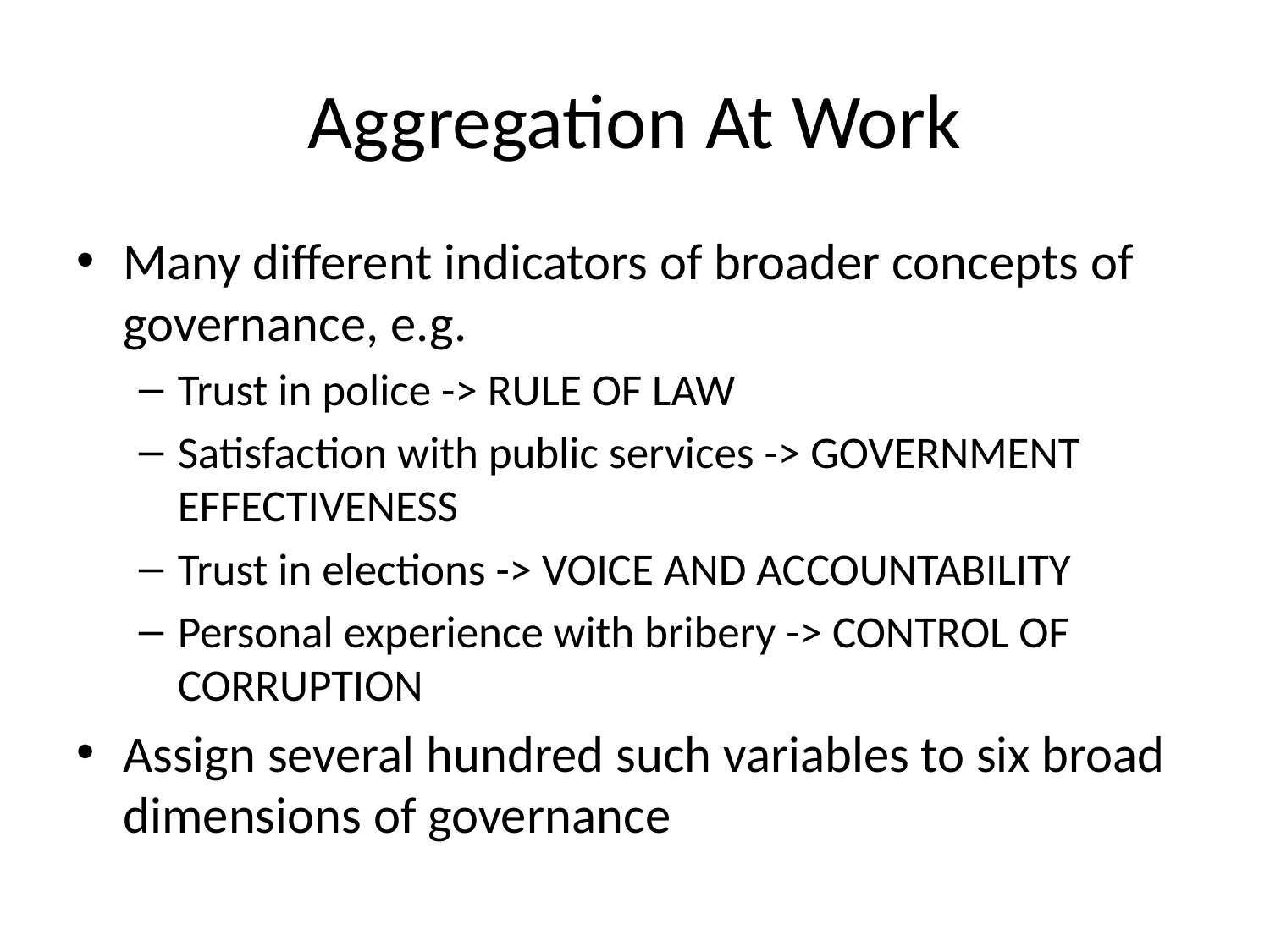

# Aggregation At Work
Many different indicators of broader concepts of governance, e.g.
Trust in police -> RULE OF LAW
Satisfaction with public services -> GOVERNMENT EFFECTIVENESS
Trust in elections -> VOICE AND ACCOUNTABILITY
Personal experience with bribery -> CONTROL OF CORRUPTION
Assign several hundred such variables to six broad dimensions of governance